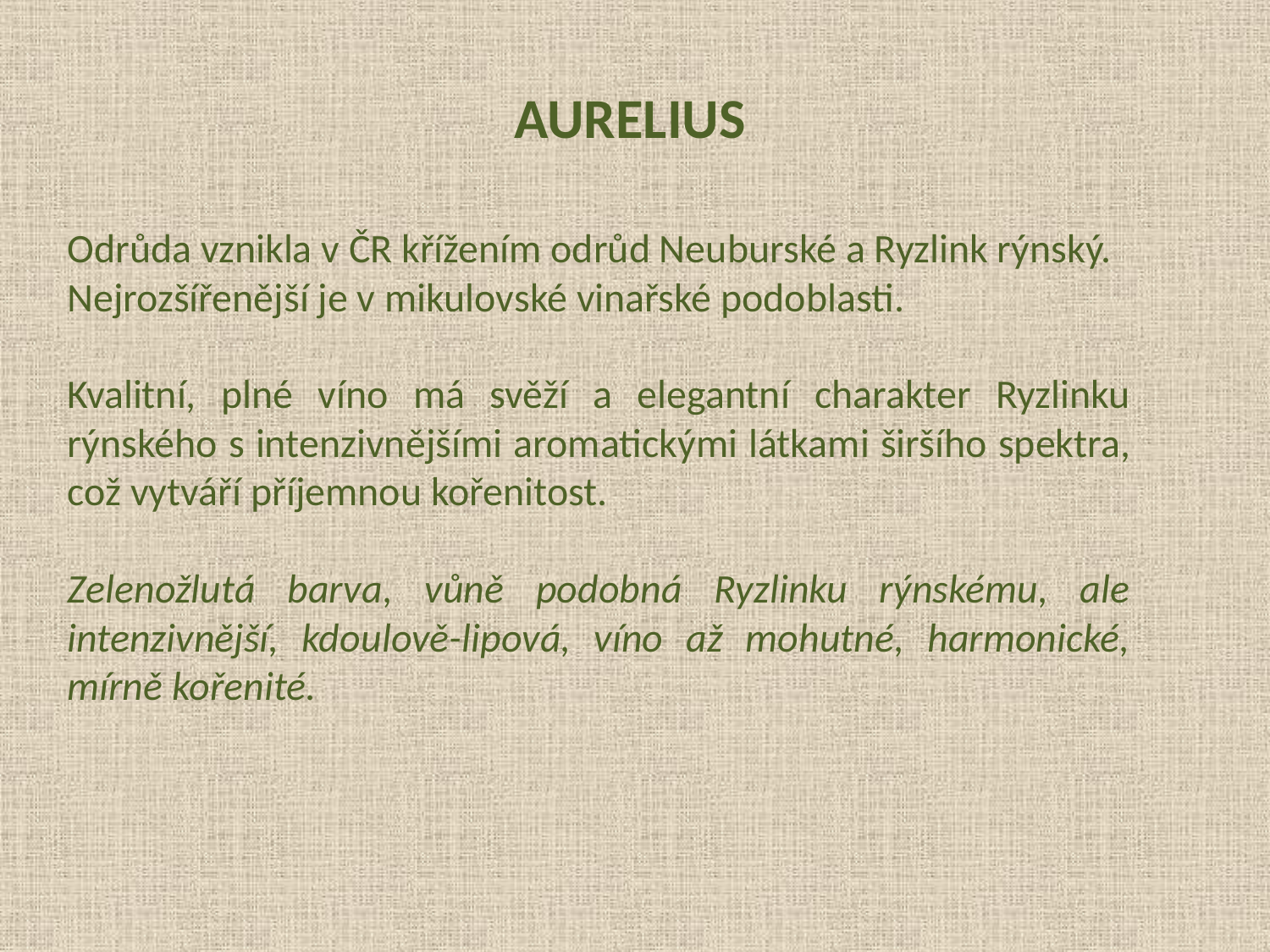

AURELIUS
Odrůda vznikla v ČR křížením odrůd Neuburské a Ryzlink rýnský.
Nejrozšířenější je v mikulovské vinařské podoblasti.

Kvalitní, plné víno má svěží a elegantní charakter Ryzlinku rýnského s intenzivnějšími aromatickými látkami širšího spektra, což vytváří příjemnou kořenitost.

Zelenožlutá barva, vůně podobná Ryzlinku rýnskému, ale intenzivnější, kdoulově-lipová, víno až mohutné, harmonické, mírně kořenité.